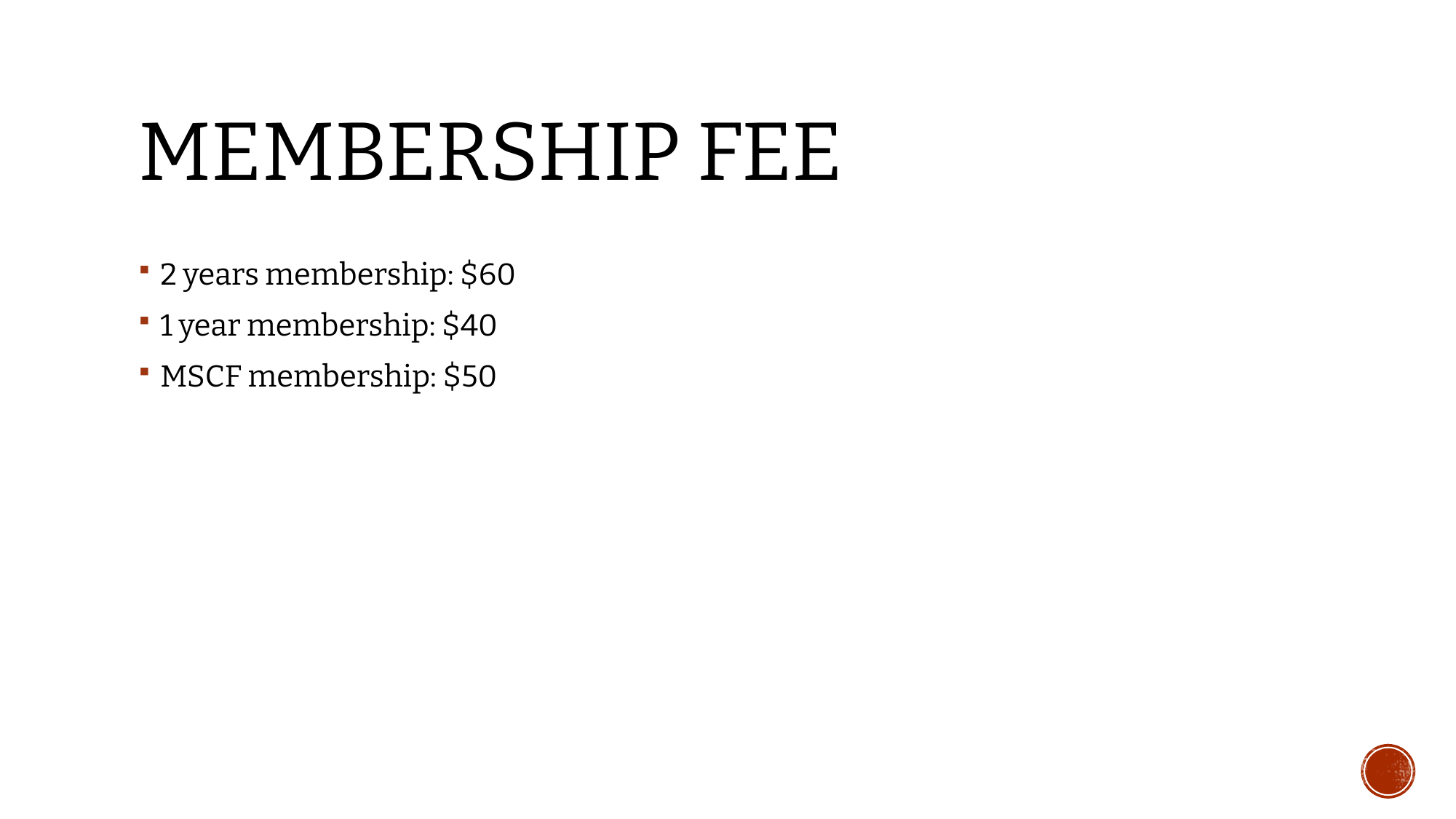

# Membership fee
2 years membership: $60
1 year membership: $40
MSCF membership: $50